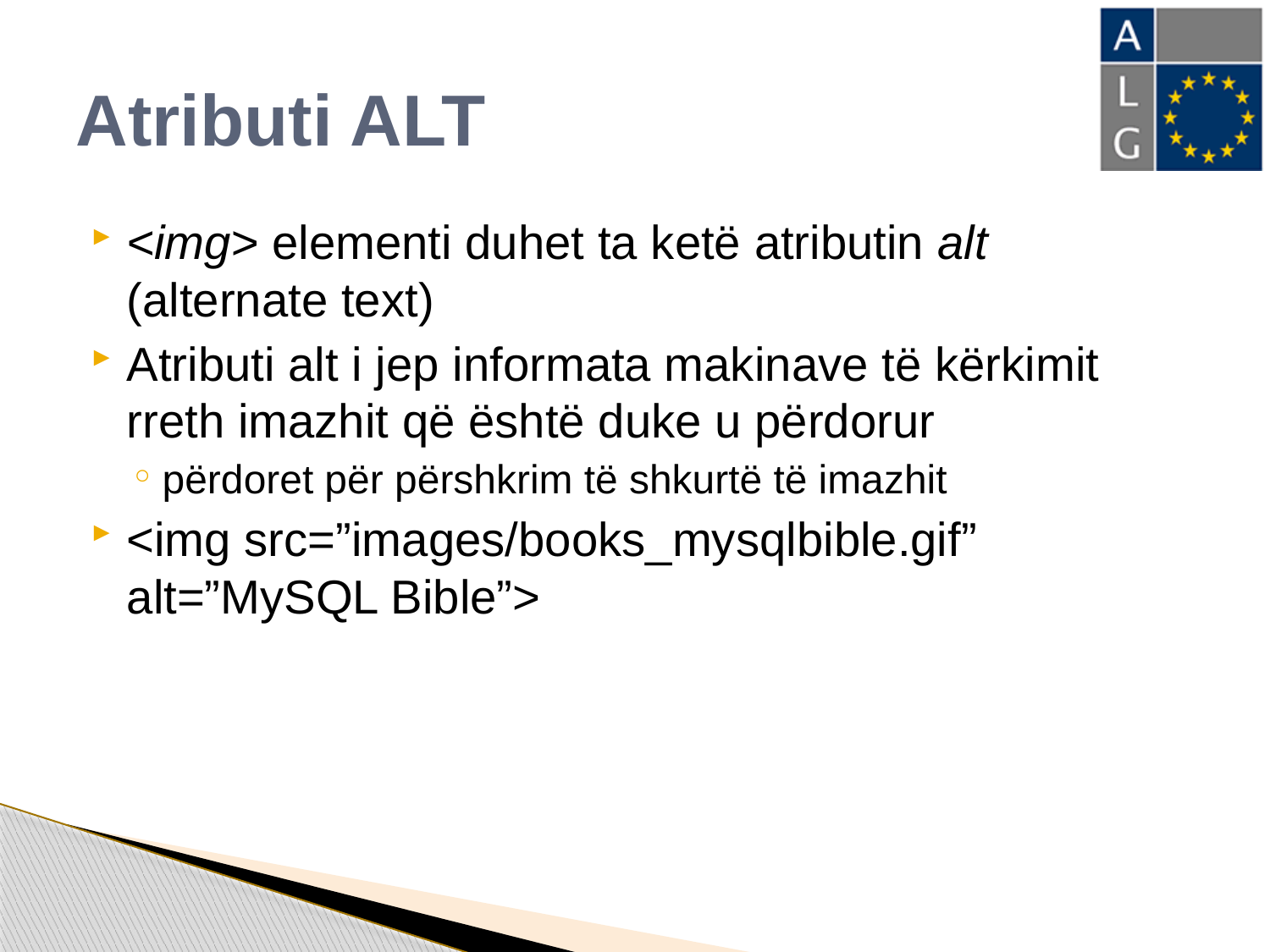

# Atributi ALT
<img> elementi duhet ta ketë atributin alt (alternate text)
Atributi alt i jep informata makinave të kërkimit rreth imazhit që është duke u përdorur
përdoret për përshkrim të shkurtë të imazhit
<img src=”images/books_mysqlbible.gif” alt=”MySQL Bible”>